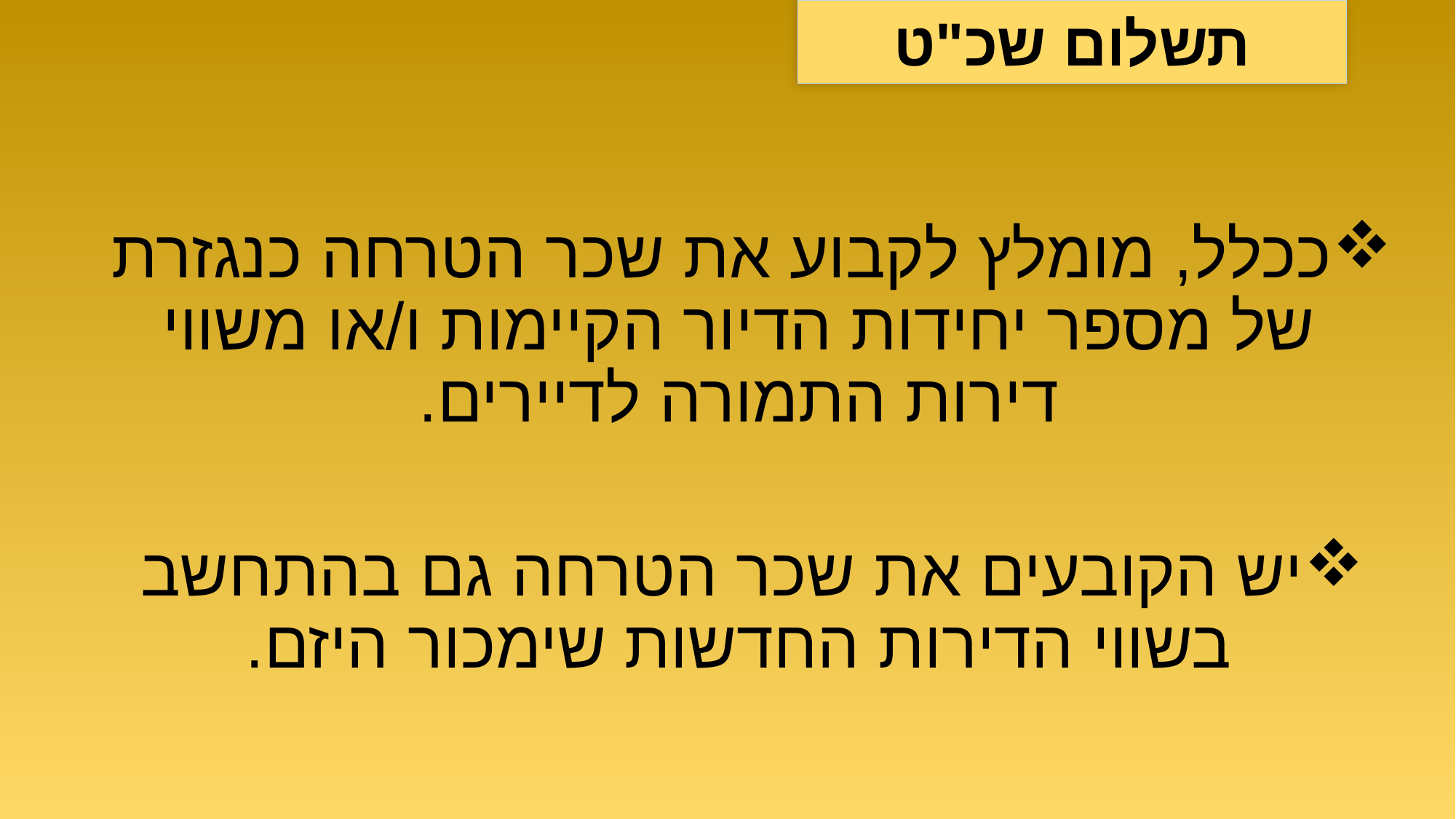

תשלום שכ"ט
ככלל, מומלץ לקבוע את שכר הטרחה כנגזרת של מספר יחידות הדיור הקיימות ו/או משווי דירות התמורה לדיירים.

יש הקובעים את שכר הטרחה גם בהתחשב בשווי הדירות החדשות שימכור היזם.